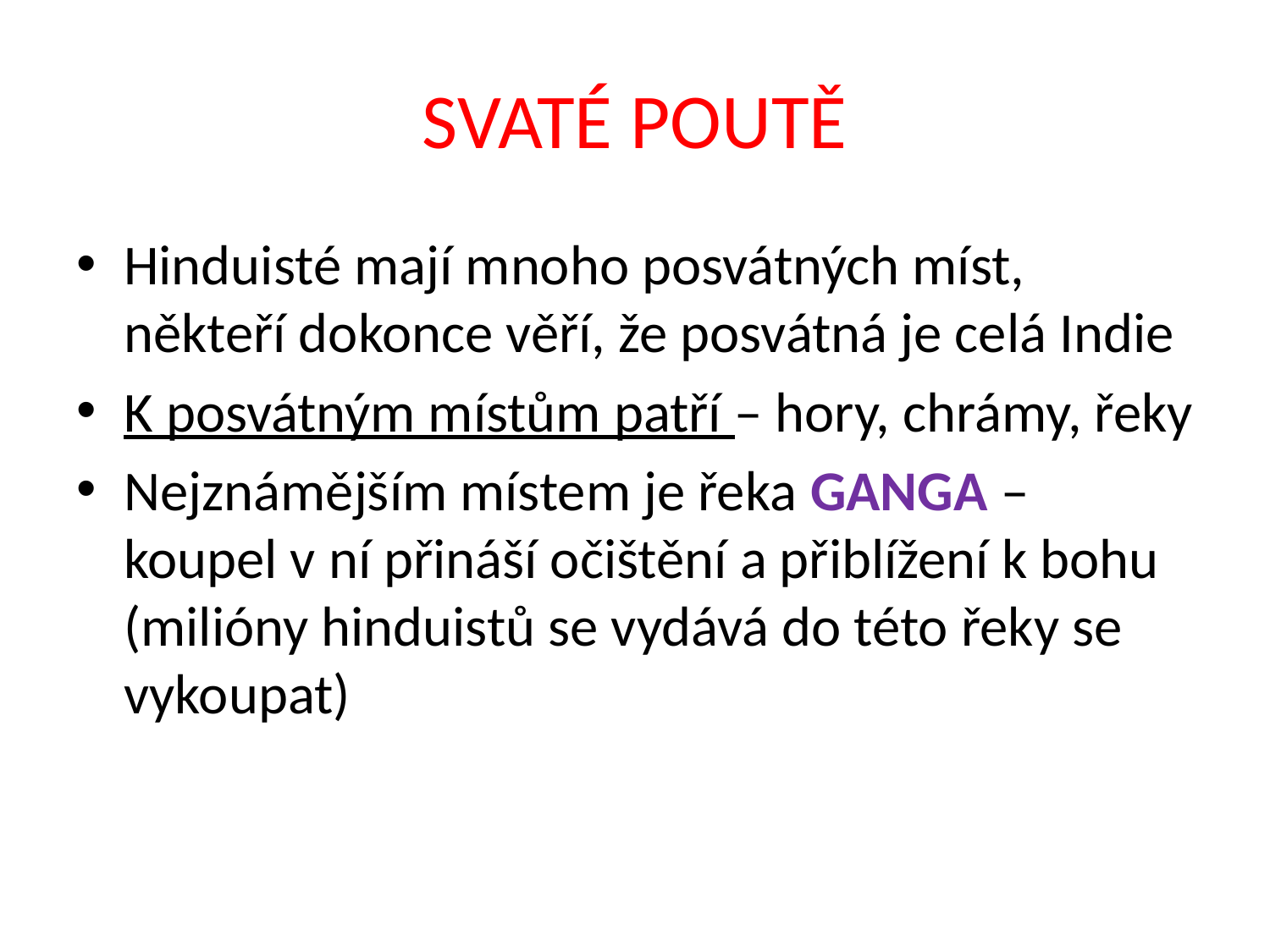

# SVATÉ POUTĚ
Hinduisté mají mnoho posvátných míst, někteří dokonce věří, že posvátná je celá Indie
K posvátným místům patří – hory, chrámy, řeky
Nejznámějším místem je řeka GANGA – koupel v ní přináší očištění a přiblížení k bohu (milióny hinduistů se vydává do této řeky se vykoupat)